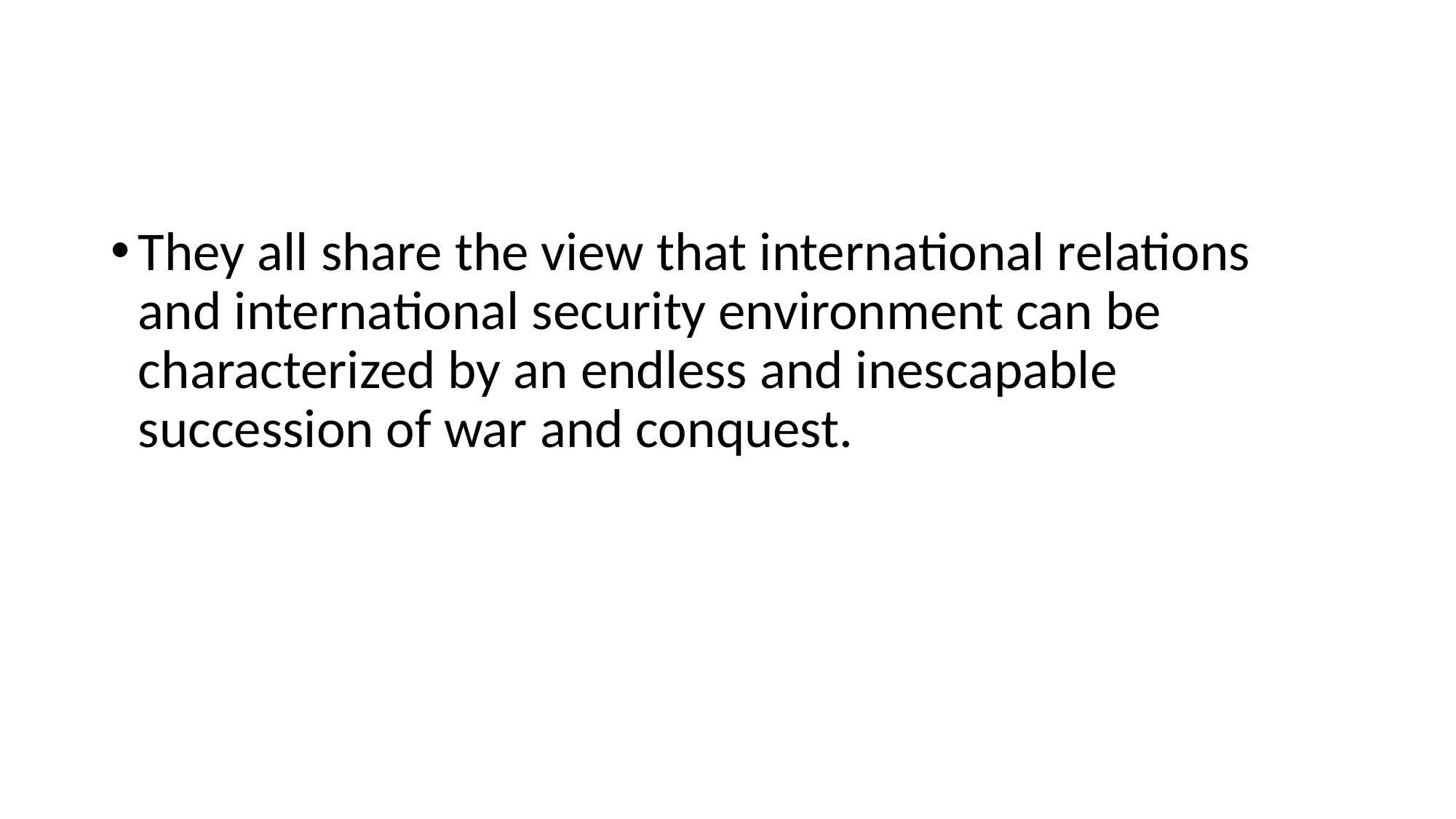

#
They all share the view that international relations and international security environment can be characterized by an endless and inescapable succession of war and conquest.